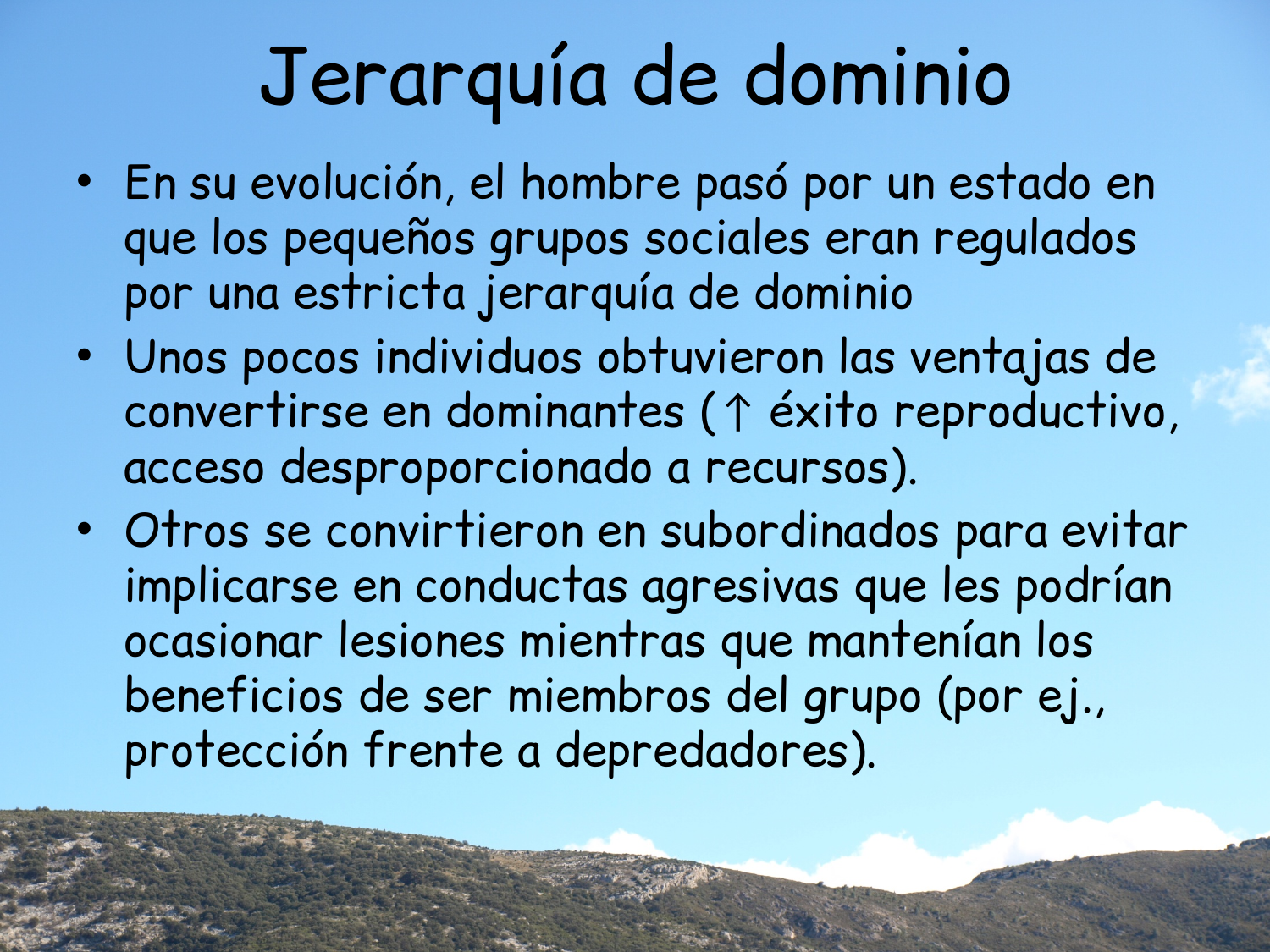

# Jerarquía de dominio
En su evolución, el hombre pasó por un estado en que los pequeños grupos sociales eran regulados por una estricta jerarquía de dominio
Unos pocos individuos obtuvieron las ventajas de convertirse en dominantes (↑ éxito reproductivo, acceso desproporcionado a recursos).
Otros se convirtieron en subordinados para evitar implicarse en conductas agresivas que les podrían ocasionar lesiones mientras que mantenían los beneficios de ser miembros del grupo (por ej., protección frente a depredadores).